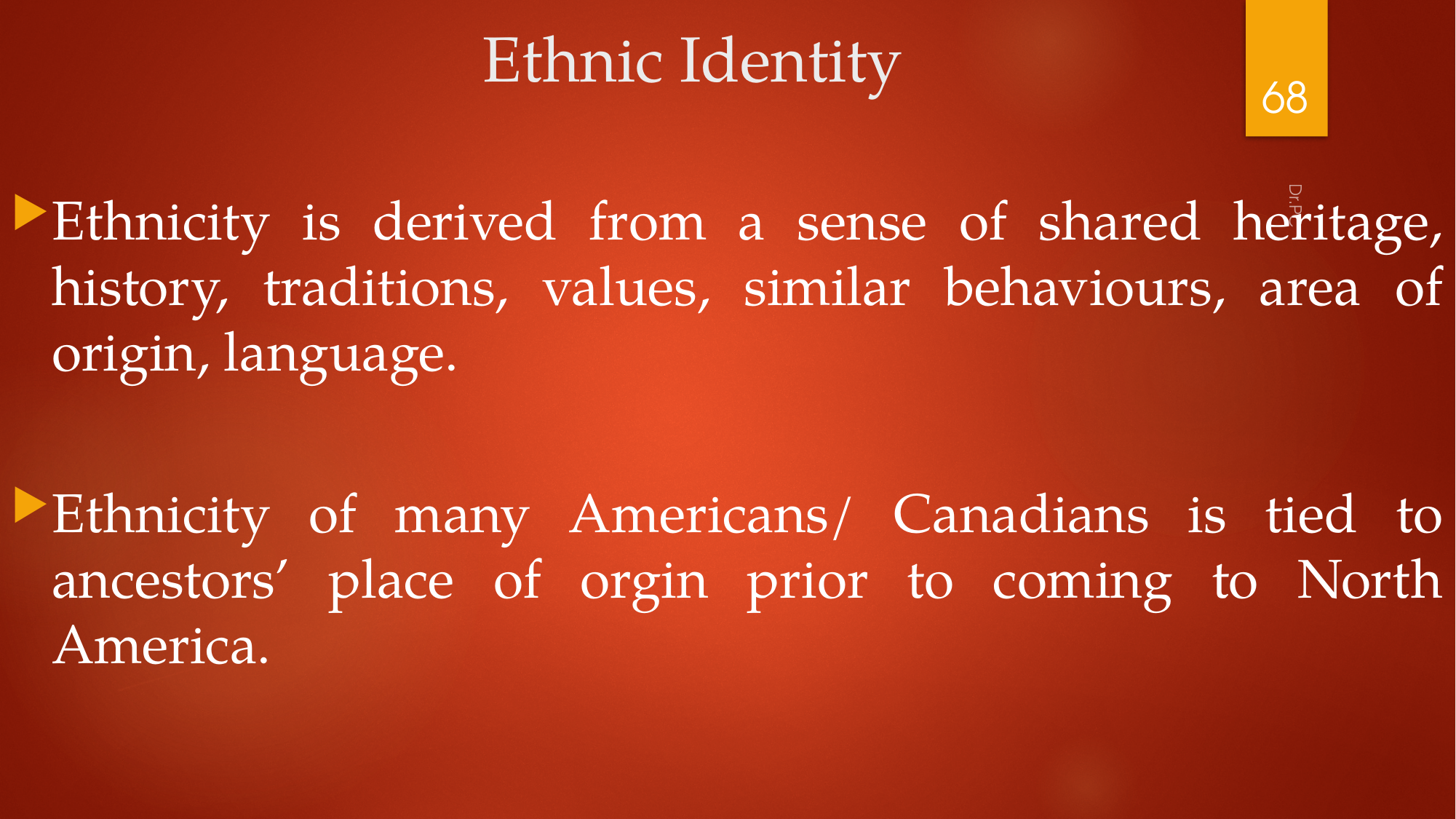

# Ethnic Identity
68
Ethnicity is derived from a sense of shared heritage, history, traditions, values, similar behaviours, area of origin, language.

Ethnicity of many Americans/ Canadians is tied to ancestors’ place of orgin prior to coming to North America.

Dr.PC